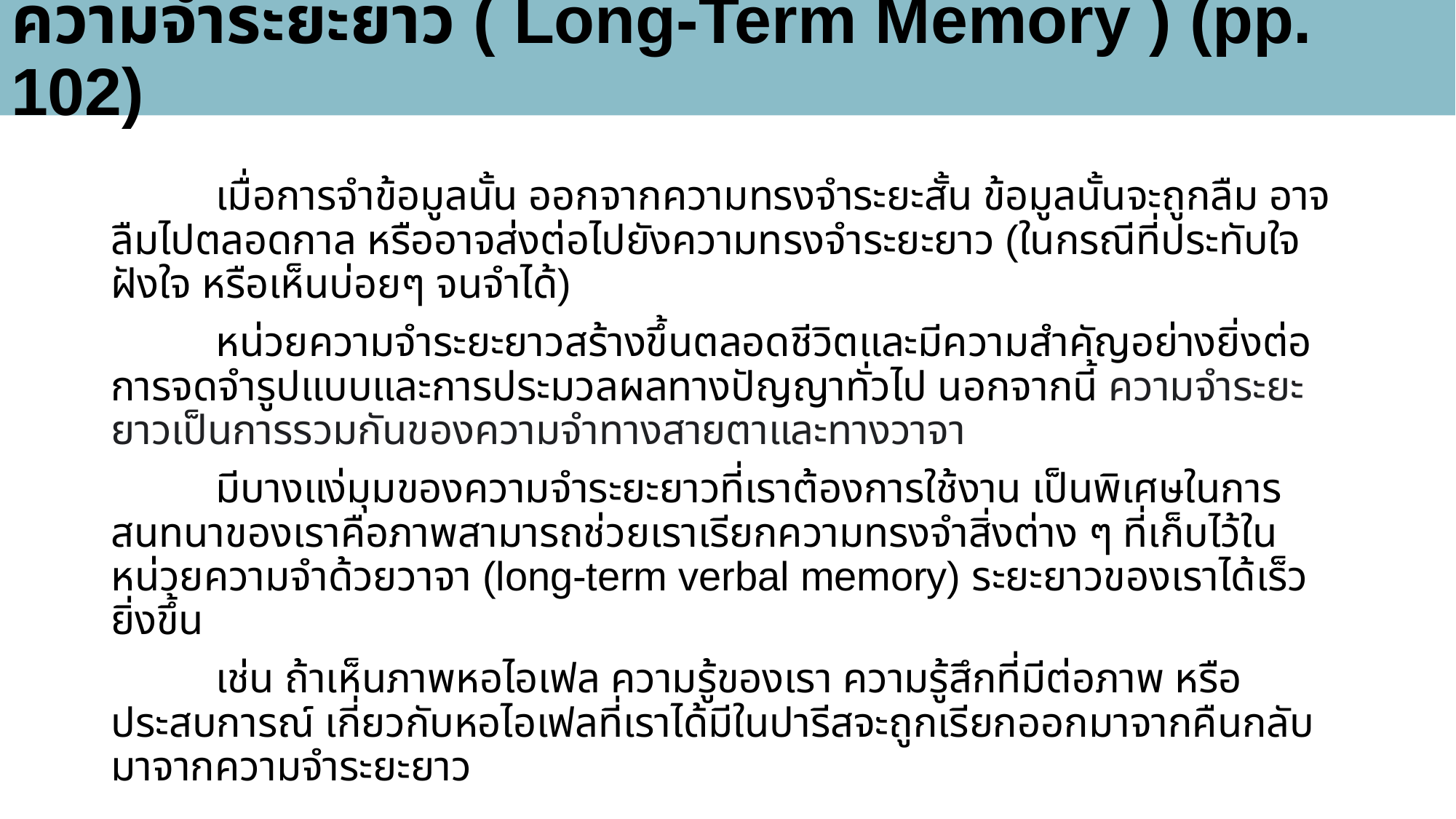

# ความจำระยะยาว ( Long-Term Memory ) (pp. 102)
	เมื่อการจำข้อมูลนั้น ออกจากความทรงจำระยะสั้น ข้อมูลนั้นจะถูกลืม อาจลืมไปตลอดกาล หรืออาจส่งต่อไปยังความทรงจำระยะยาว (ในกรณีที่ประทับใจ ฝังใจ หรือเห็นบ่อยๆ จนจำได้)
	หน่วยความจำระยะยาวสร้างขึ้นตลอดชีวิตและมีความสำคัญอย่างยิ่งต่อการจดจำรูปแบบและการประมวลผลทางปัญญาทั่วไป นอกจากนี้ ความจำระยะยาวเป็นการรวมกันของความจำทางสายตาและทางวาจา
	มีบางแง่มุมของความจำระยะยาวที่เราต้องการใช้งาน เป็นพิเศษในการสนทนาของเราคือภาพสามารถช่วยเราเรียกความทรงจำสิ่งต่าง ๆ ที่เก็บไว้ในหน่วยความจำด้วยวาจา (long‐term verbal memory) ระยะยาวของเราได้เร็วยิ่งขึ้น
	เช่น ถ้าเห็นภาพหอไอเฟล ความรู้ของเรา ความรู้สึกที่มีต่อภาพ หรือประสบการณ์ เกี่ยวกับหอไอเฟลที่เราได้มีในปารีสจะถูกเรียกออกมาจากคืนกลับมาจากความจำระยะยาว